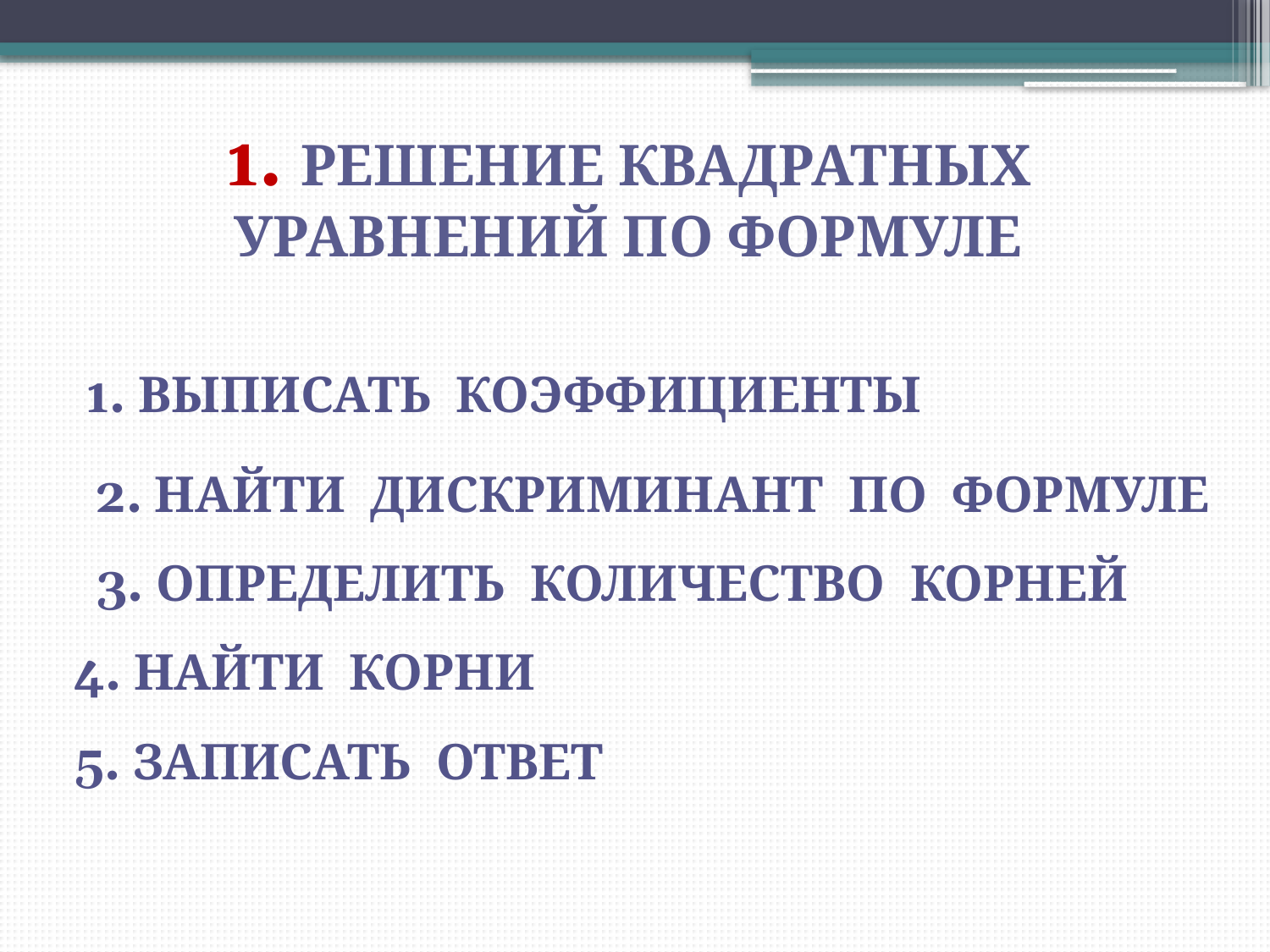

1. Решение квадратных
Уравнений По формуле
1. Выписать  коэффициенты
2. Найти  дискриминант  по  формуле
3. Определить  количество  корней
4. Найти  корни
5. Записать  ответ